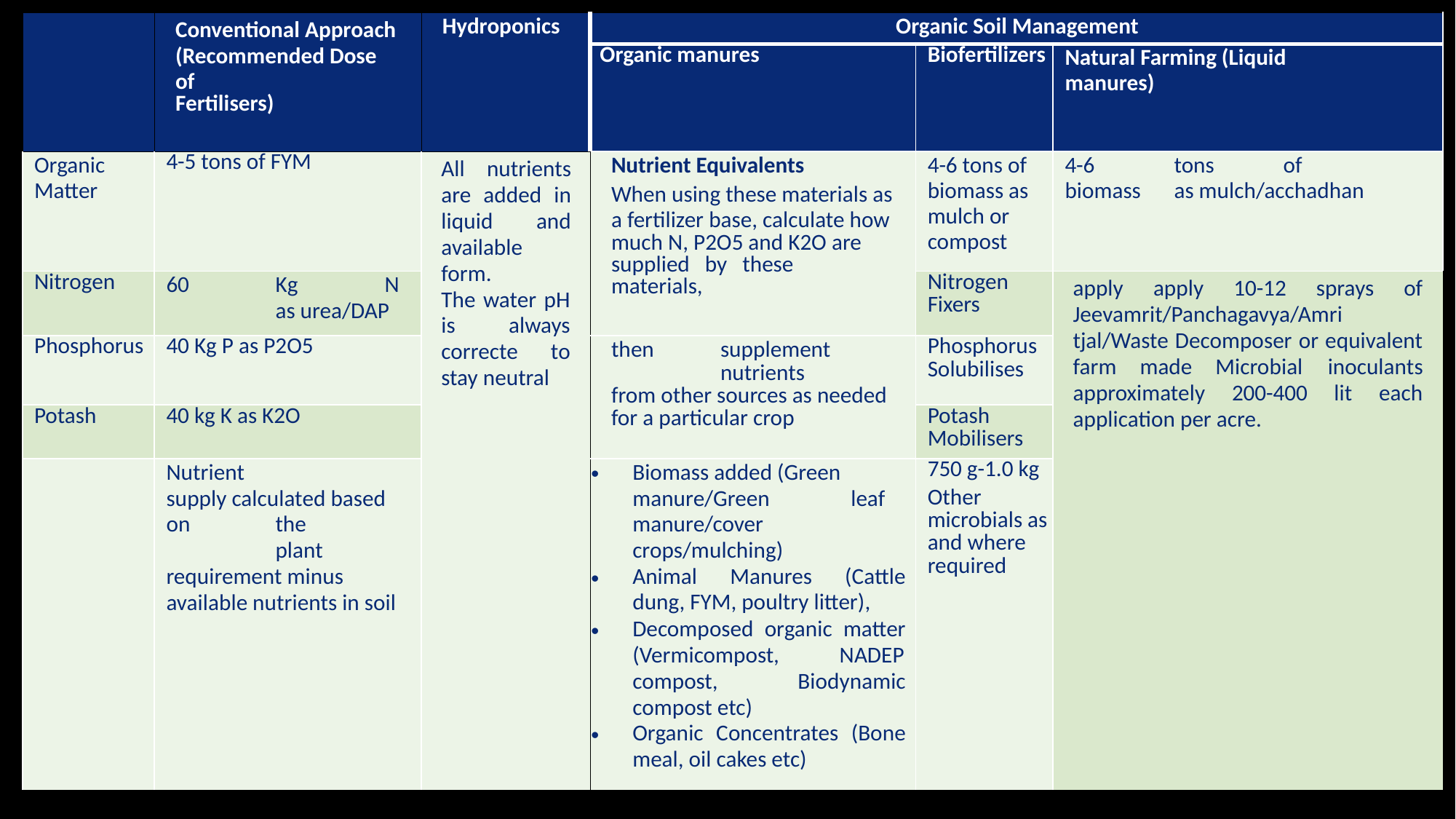

|  | Conventional Approach (Recommended Dose of Fertilisers) | Hydroponics | Organic Soil Management |  |  |
| --- | --- | --- | --- | --- | --- |
|  |  |  | Organic manures | Biofertilizers | Natural Farming (Liquid manures) |
| Organic Matter | 4-5 tons of FYM | All nutrients are added in liquid and available form. The water pH is always correcte to stay neutral | Nutrient Equivalents When using these materials as a fertilizer base, calculate how much N, P2O5 and K2O are supplied by these materials, | 4-6 tons of biomass as mulch or compost | 4-6 tons of biomass as mulch/acchadhan |
| Nitrogen | 60 Kg N as urea/DAP |  |  | Nitrogen Fixers | apply apply 10-12 sprays of Jeevamrit/Panchagavya/Amri tjal/Waste Decomposer or equivalent farm made Microbial inoculants approximately 200-400 lit each application per acre. |
| Phosphorus | 40 Kg P as P2O5 |  | then supplement nutrients from other sources as needed for a particular crop | Phosphorus Solubilises |  |
| Potash | 40 kg K as K2O |  |  | Potash Mobilisers |  |
|  | Nutrient supply calculated based on the plant requirement minus available nutrients in soil |  | Biomass added (Green manure/Green leaf manure/cover crops/mulching) Animal Manures (Cattle dung, FYM, poultry litter), Decomposed organic matter (Vermicompost, NADEP compost, Biodynamic compost etc) Organic Concentrates (Bone meal, oil cakes etc) | 750 g-1.0 kg Other microbials as and where required |  |